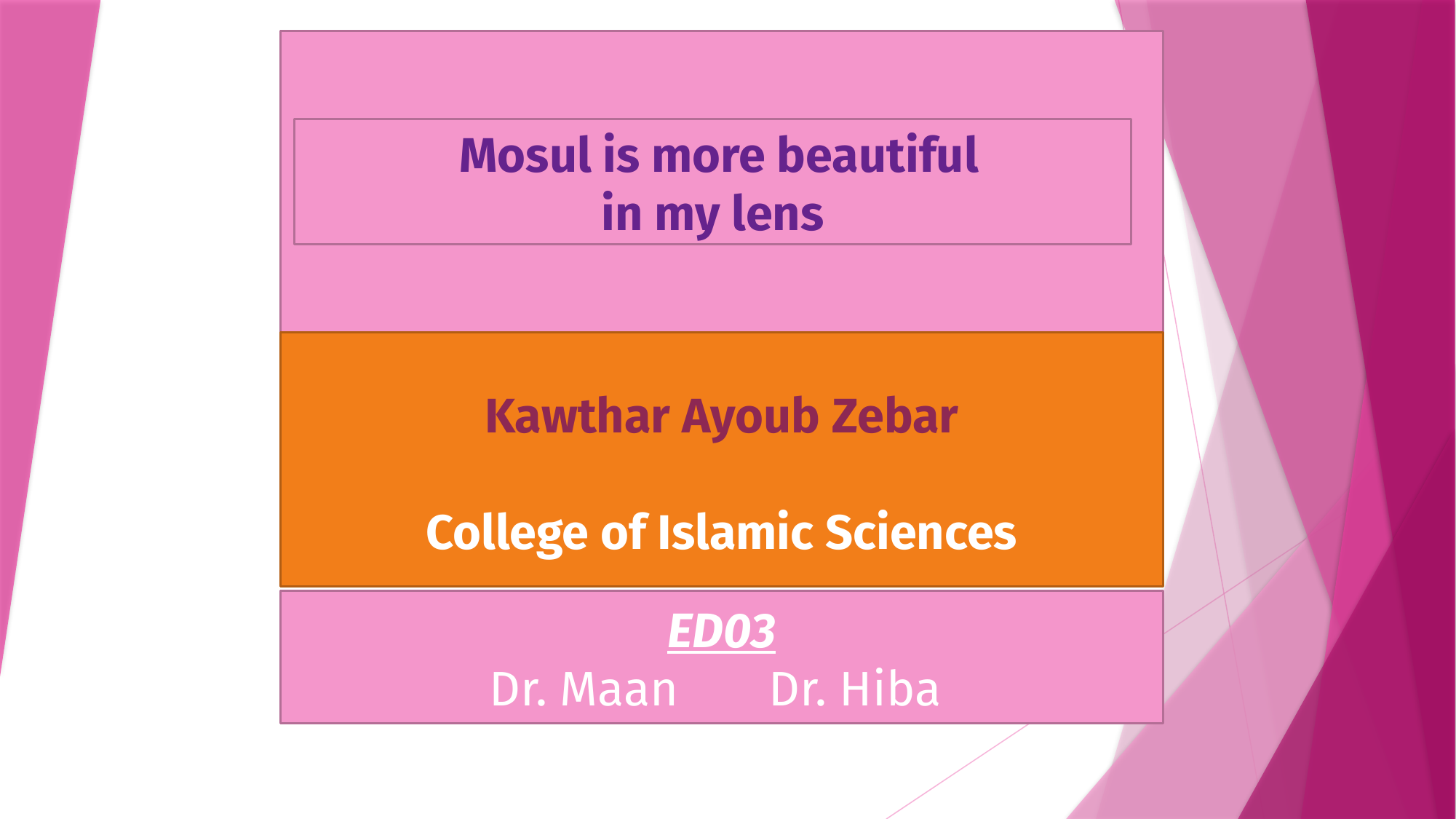

Mosul is more beautiful
in my lens

Kawthar Ayoub Zebar

College of Islamic Sciences
ED03
Dr. Maan       Dr. Hiba